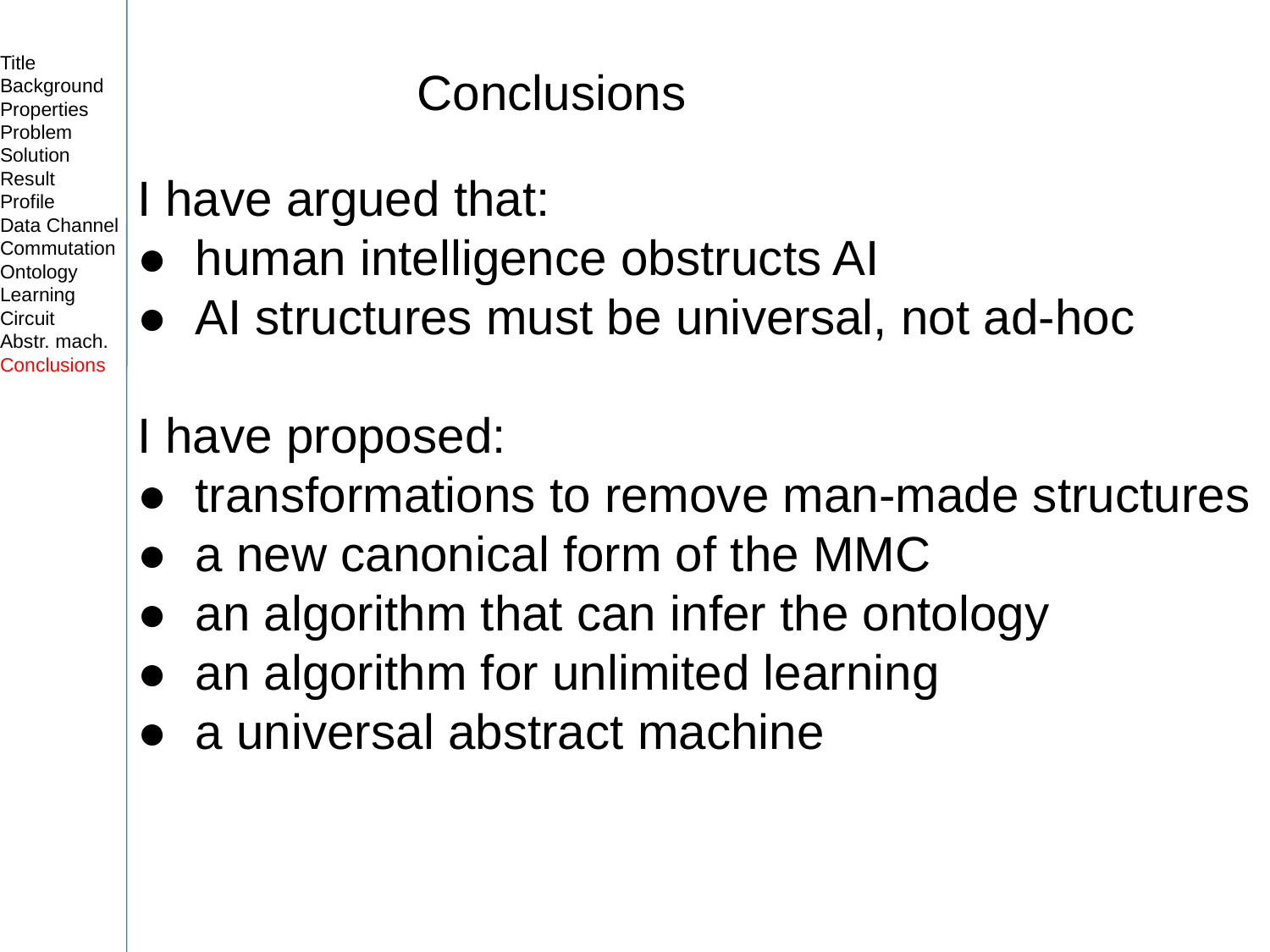

Title
Background
Properties
Problem
Solution
Result
Profile
Data Channel
Commutation
Ontology
Learning
Circuit
Abstr. mach.
Conclusions
Conclusions
I have argued that:
●  human intelligence obstructs AI
●  AI structures must be universal, not ad-hoc

I have proposed:
●  transformations to remove man-made structures
●  a new canonical form of the MMC
●  an algorithm that can infer the ontology
●  an algorithm for unlimited learning
●  a universal abstract machine